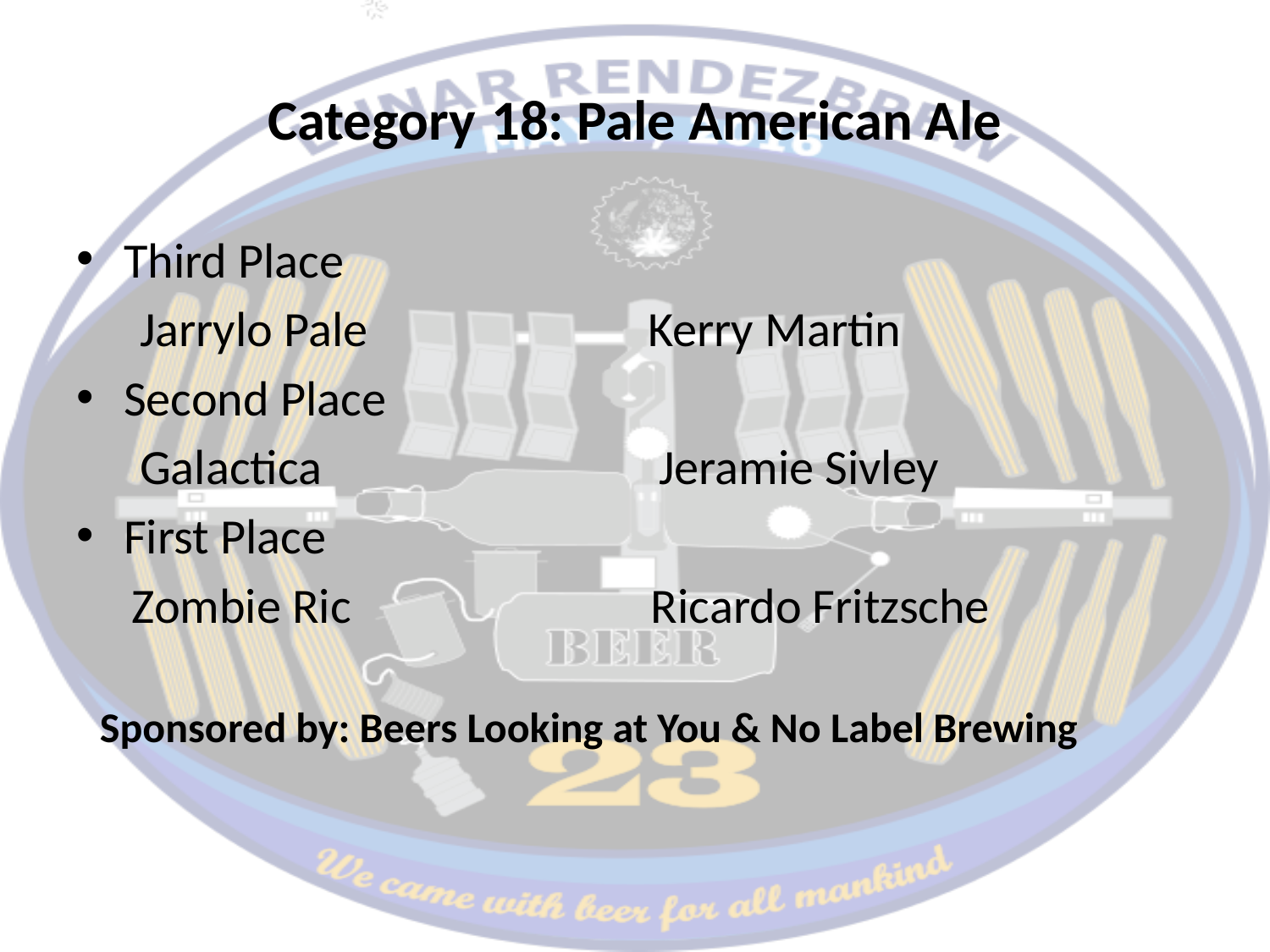

# Category 18: Pale American Ale
Third Place
Jarrylo Pale 	 		Kerry Martin
Second Place
Galactica 			 Jeramie Sivley
First Place
Zombie Ric 			 Ricardo Fritzsche
Sponsored by: Beers Looking at You & No Label Brewing